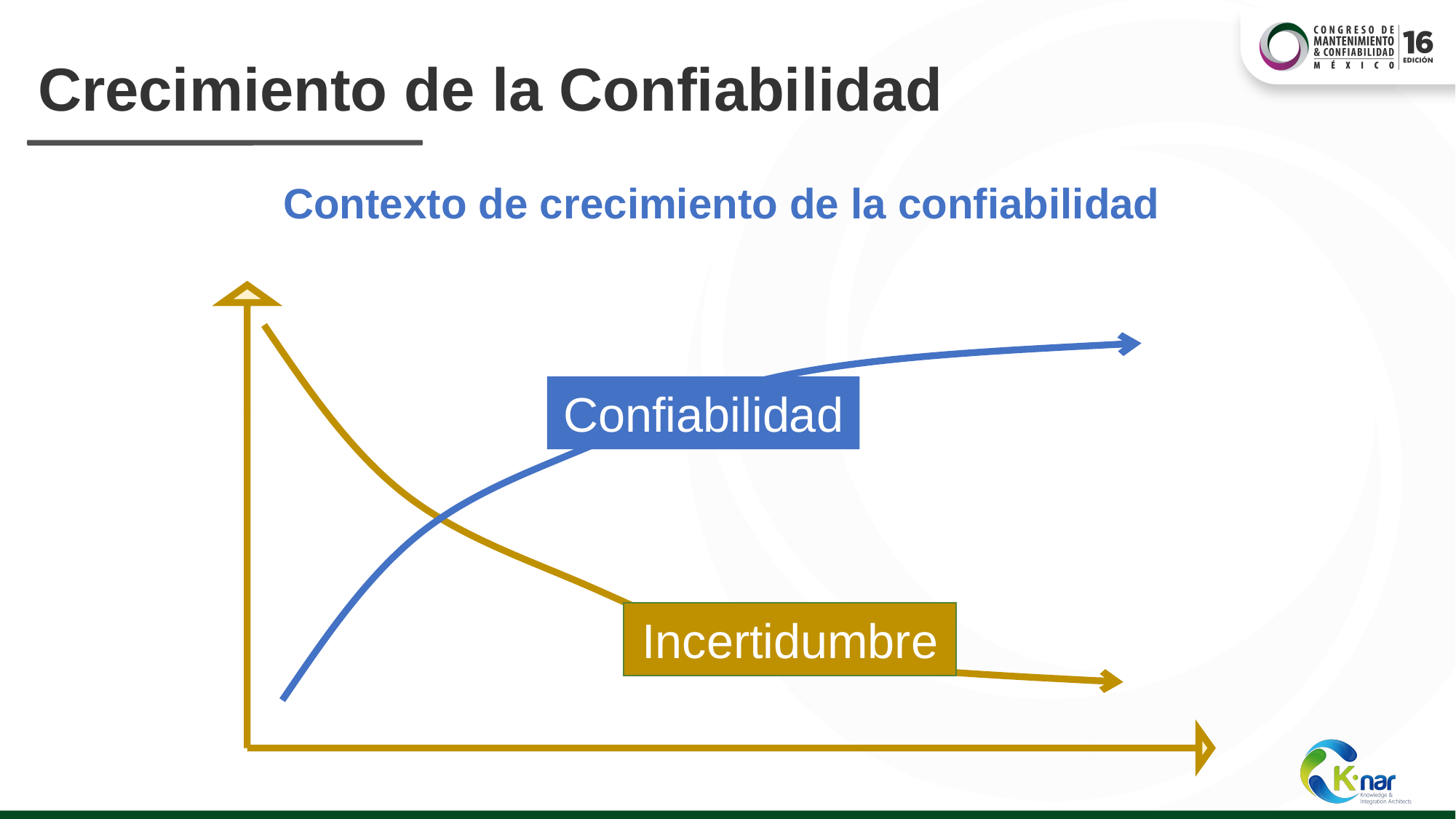

# Crecimiento de la Confiabilidad
Contexto de crecimiento de la confiabilidad

Confiabilidad
Incertidumbre